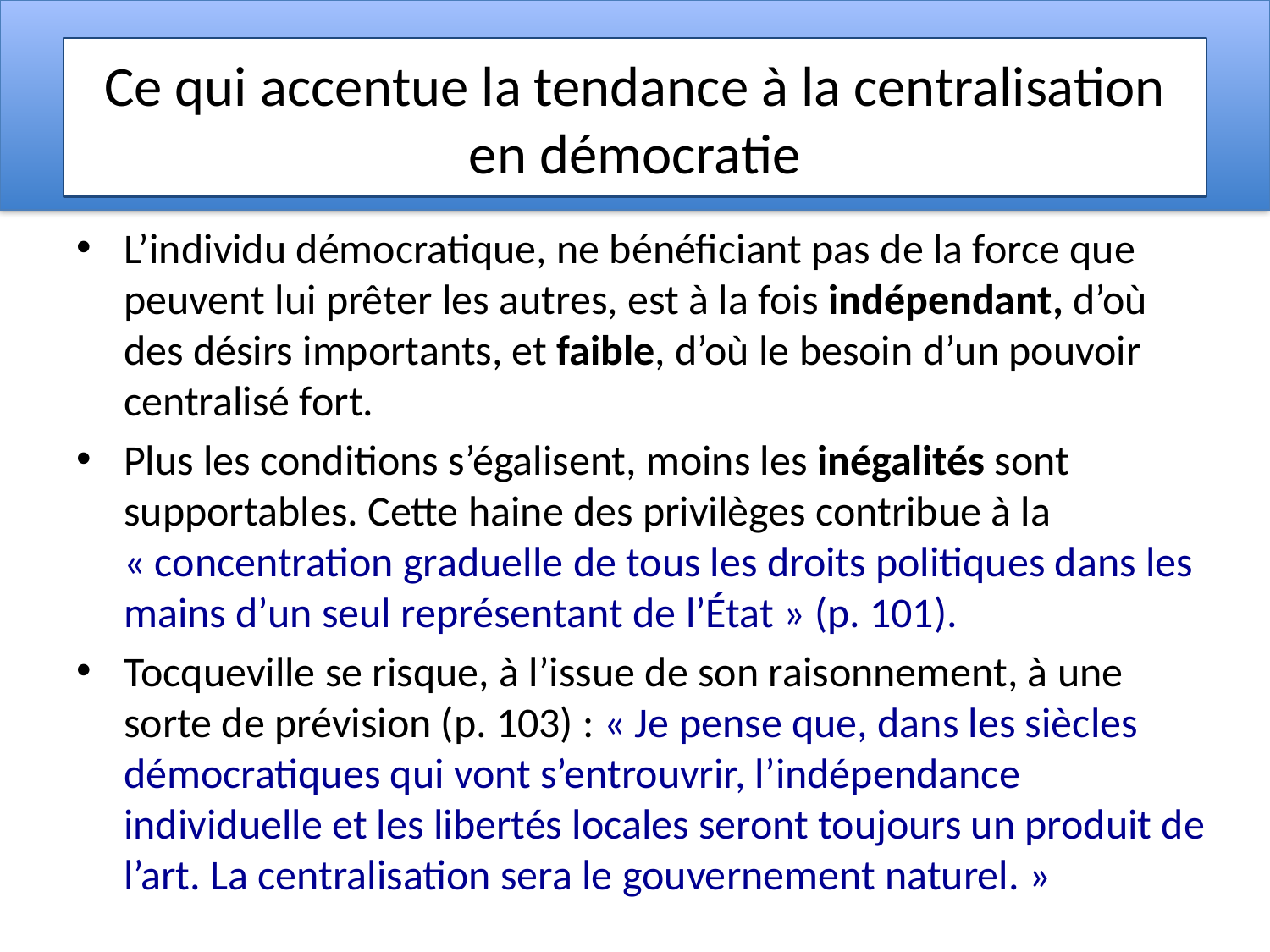

# Ce qui accentue la tendance à la centralisation en démocratie
L’individu démocratique, ne bénéficiant pas de la force que peuvent lui prêter les autres, est à la fois indépendant, d’où des désirs importants, et faible, d’où le besoin d’un pouvoir centralisé fort.
Plus les conditions s’égalisent, moins les inégalités sont supportables. Cette haine des privilèges contribue à la « concentration graduelle de tous les droits politiques dans les mains d’un seul représentant de l’État » (p. 101).
Tocqueville se risque, à l’issue de son raisonnement, à une sorte de prévision (p. 103) : « Je pense que, dans les siècles démocratiques qui vont s’entrouvrir, l’indépendance individuelle et les libertés locales seront toujours un produit de l’art. La centralisation sera le gouvernement naturel. »